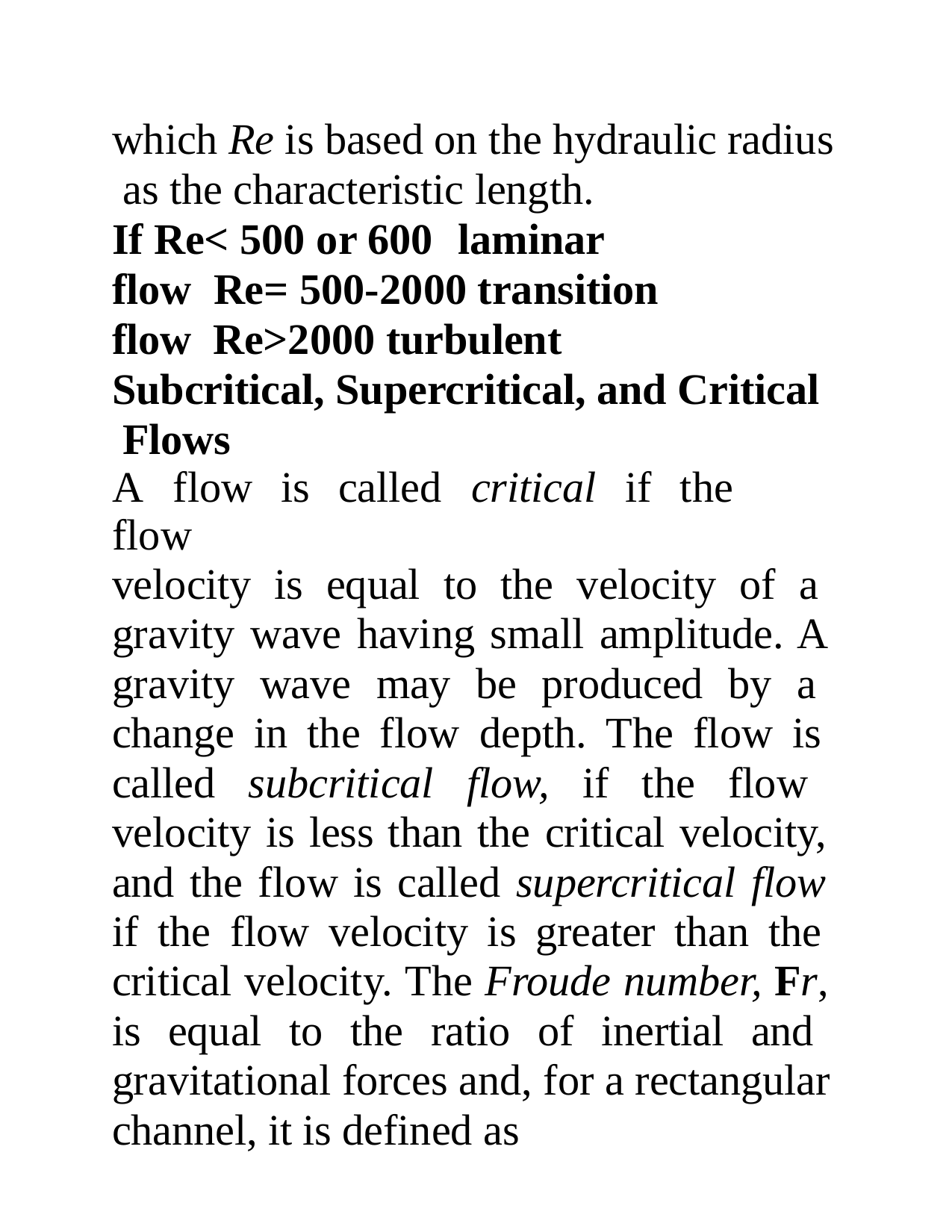

which Re is based on the hydraulic radius  as the characteristic length.
If Re< 500 or 600	laminar flow  Re= 500-2000 transition flow  Re>2000 turbulent
Subcritical, Supercritical, and Critical  Flows
A	flow	is	called	critical	if	the	flow
velocity is equal to the velocity of a  gravity wave having small amplitude. A  gravity wave may be produced by a  change in the flow depth. The flow is  called subcritical flow, if the flow  velocity is less than the critical velocity,  and the flow is called supercritical flow  if the flow velocity is greater than the  critical velocity. The Froude number, Fr,  is equal to the ratio of inertial and  gravitational forces and, for a rectangular  channel, it is defined as